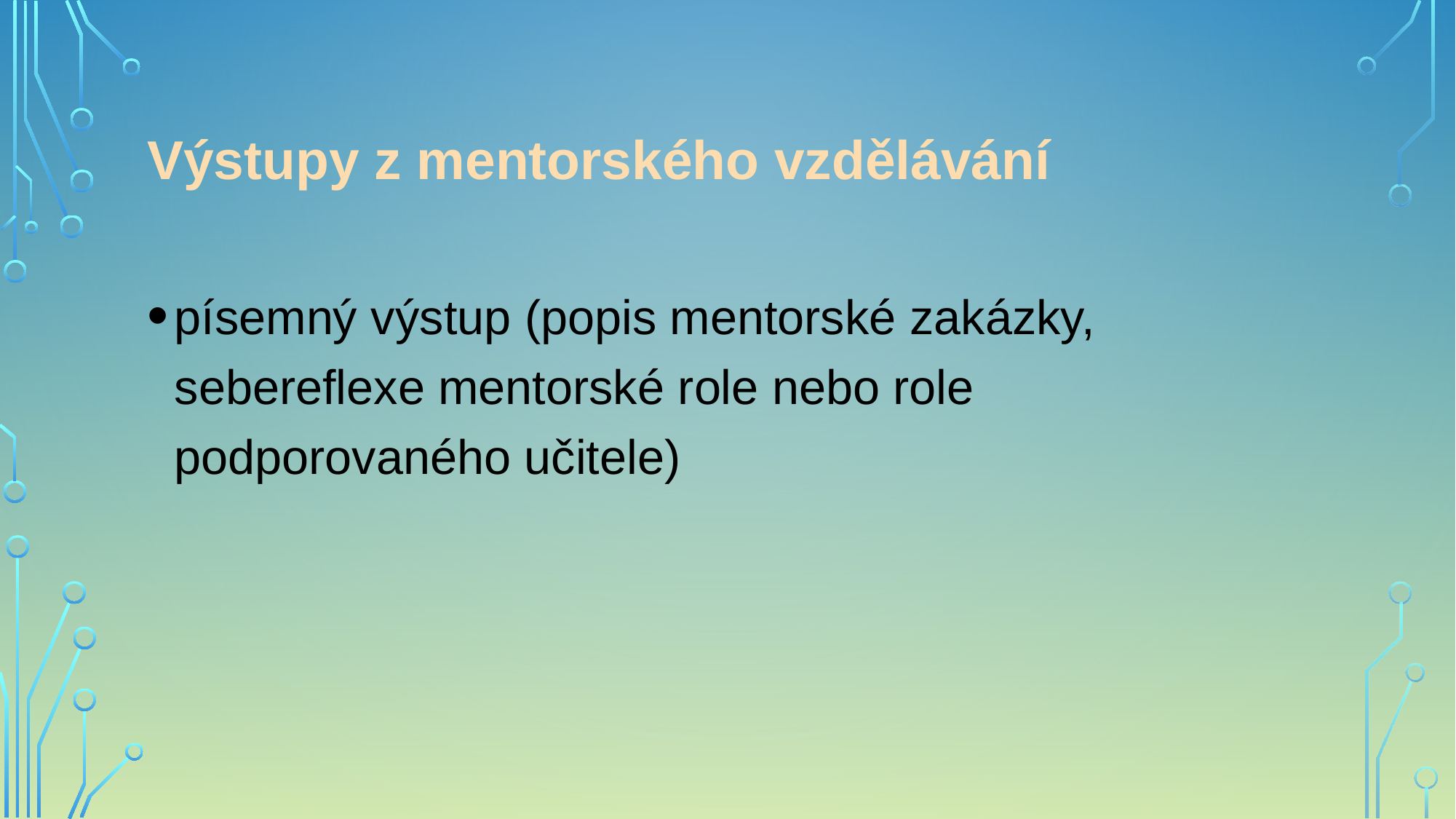

# Výstupy z mentorského vzdělávání
písemný výstup (popis mentorské zakázky, sebereflexe mentorské role nebo role podporovaného učitele)